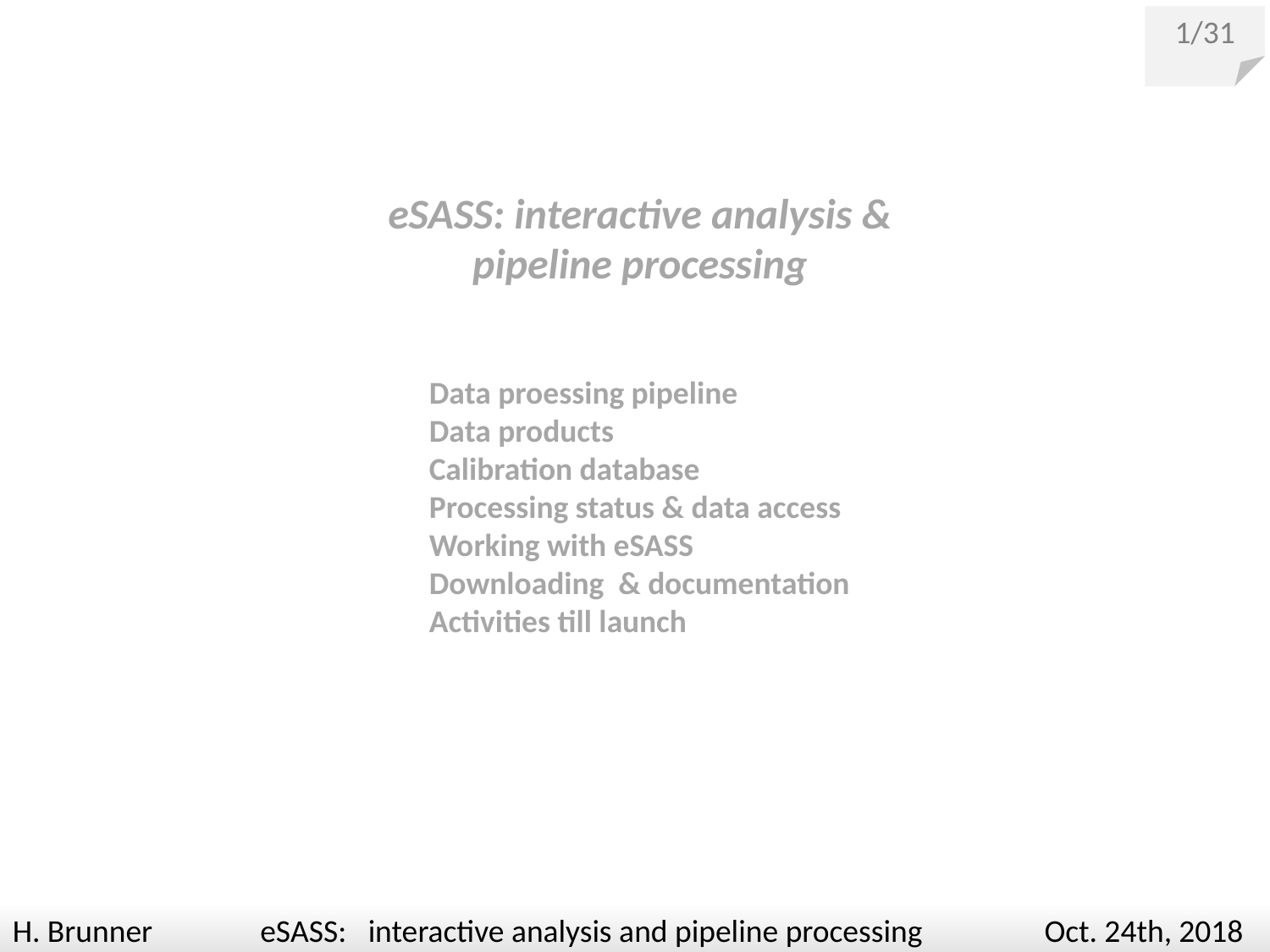

1/31
eSASS: interactive analysis &
pipeline processing
Data proessing pipeline
Data products
Calibration database
Processing status & data access
Working with eSASS
Downloading  & documentation
Activities till launch
H. Brunner               eSASS:   interactive analysis and pipeline processing                 Oct. 24th, 2018